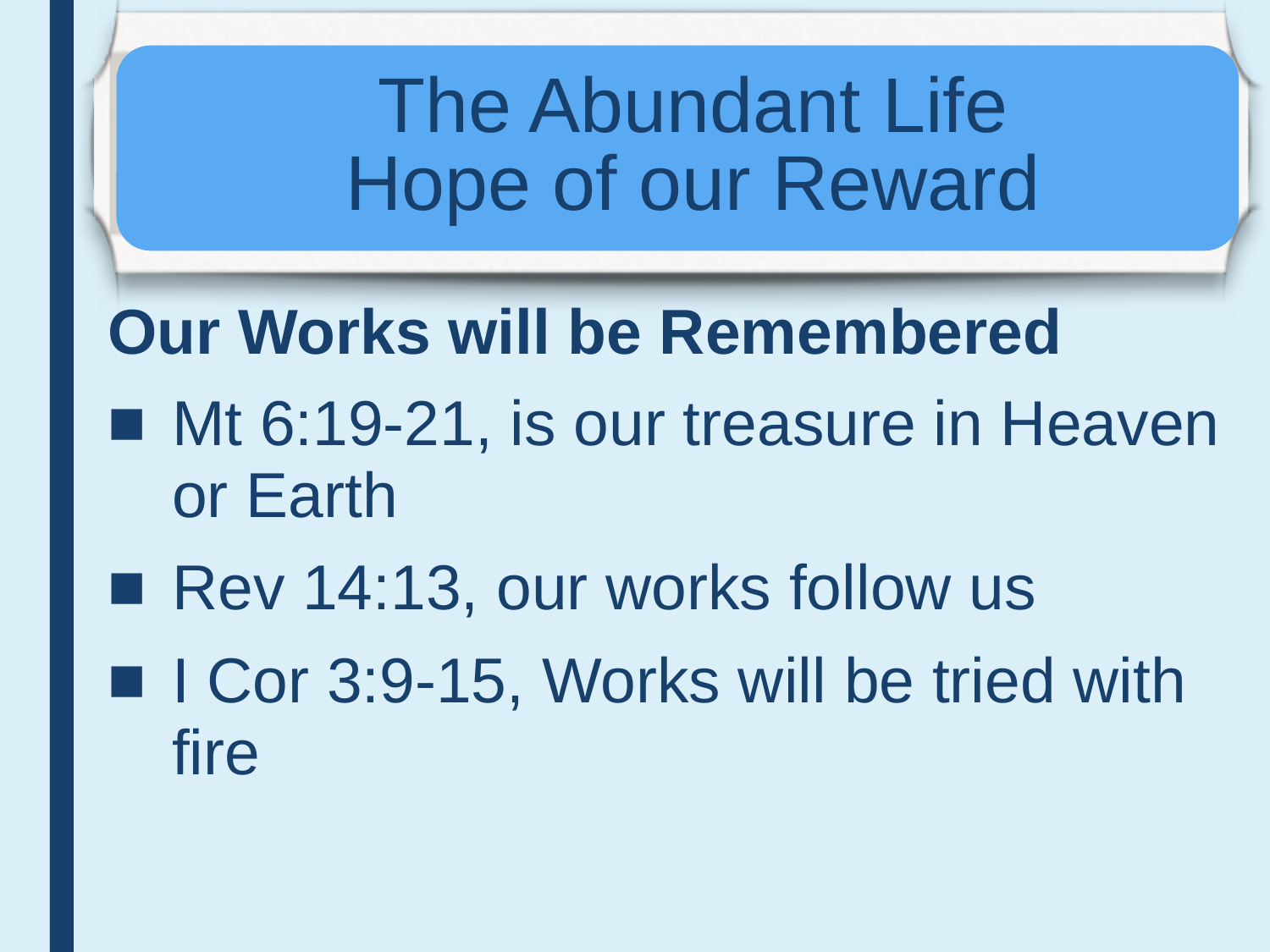

# The Abundant Life Hope of our Reward
Our Works will be Remembered
Mt 6:19-21, is our treasure in Heaven or Earth
Rev 14:13, our works follow us
I Cor 3:9-15, Works will be tried with fire